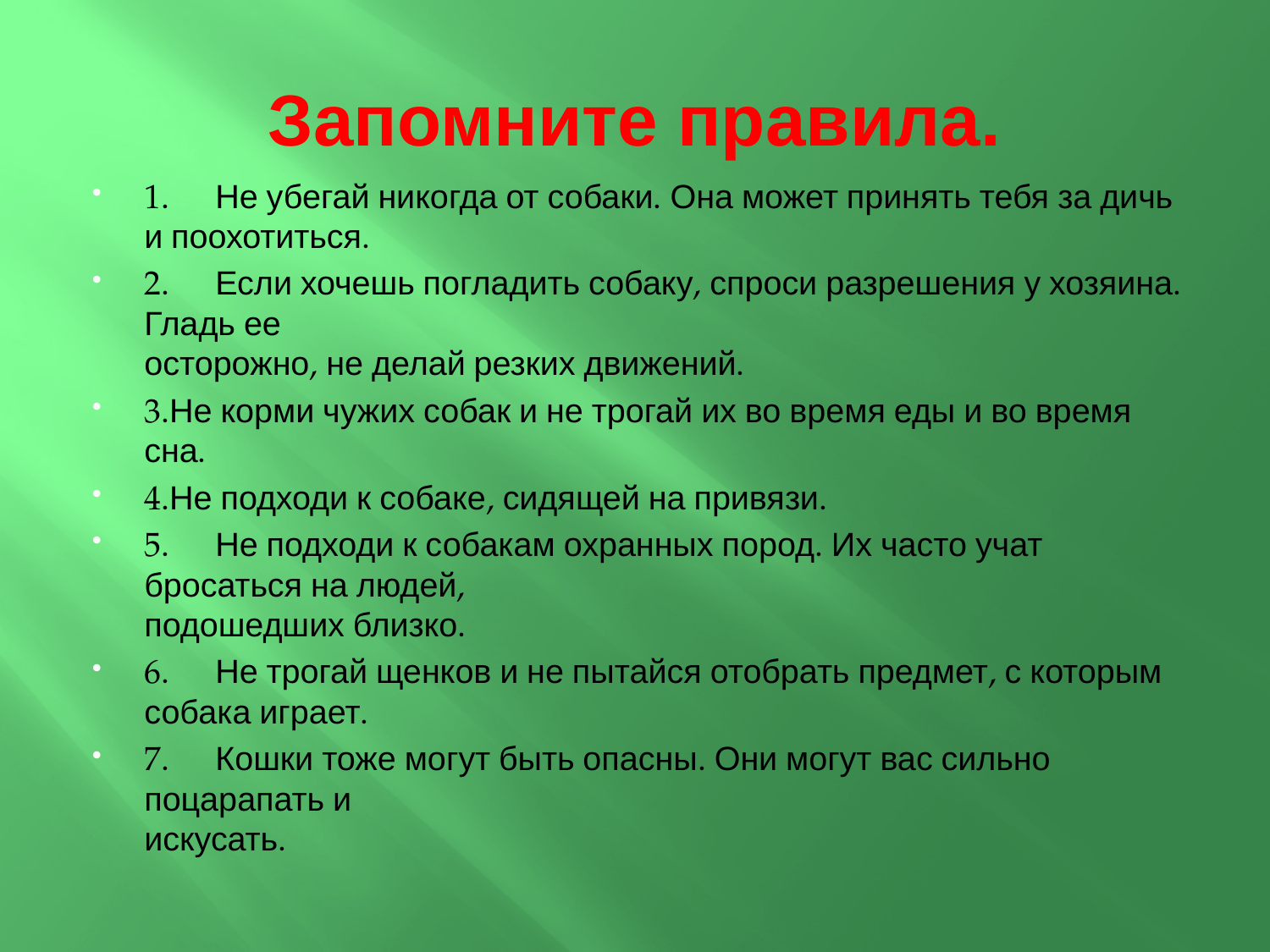

# Запомните правила.
1.	Не убегай никогда от собаки. Она может принять тебя за дичь и поохотиться.
2.	Если хочешь погладить собаку, спроси разрешения у хозяина. Гладь ее
осторожно, не делай резких движений.
3.Не корми чужих собак и не трогай их во время еды и во время сна.
4.Не подходи к собаке, сидящей на привязи.
5.	Не подходи к собакам охранных пород. Их часто учат бросаться на людей,
подошедших близко.
6.	Не трогай щенков и не пытайся отобрать предмет, с которым собака играет.
7.	Кошки тоже могут быть опасны. Они могут вас сильно поцарапать и
искусать.